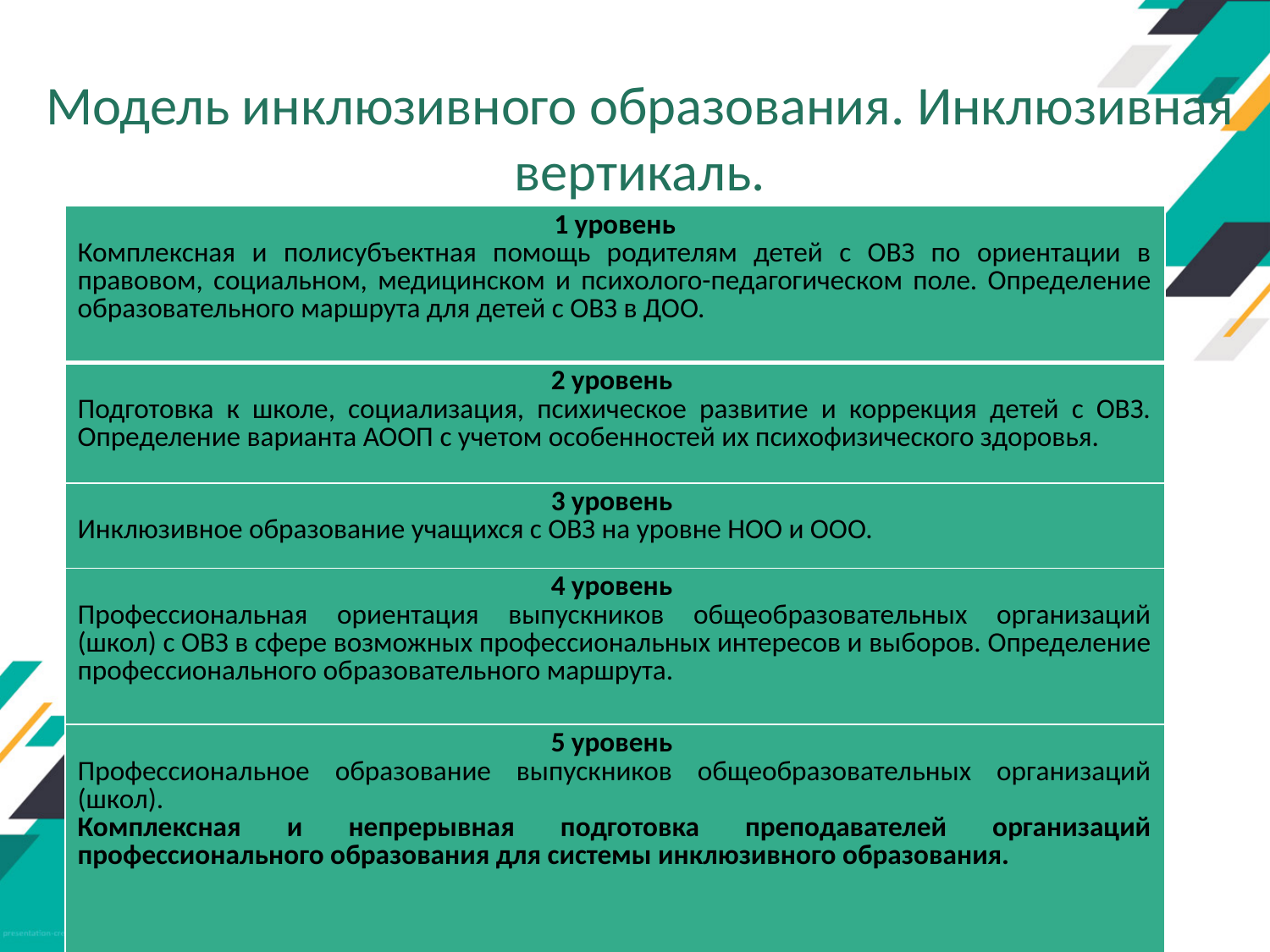

# Модель инклюзивного образования. Инклюзивная вертикаль.
| 1 уровень Комплексная и полисубъектная помощь родителям детей с ОВЗ по ориентации в правовом, социальном, медицинском и психолого-педагогическом поле. Определение образовательного маршрута для детей с ОВЗ в ДОО. |
| --- |
| 2 уровень  Подготовка к школе, социализация, психическое развитие и коррекция детей с ОВЗ. Определение варианта АООП с учетом особенностей их психофизического здоровья. |
| 3 уровень  Инклюзивное образование учащихся с ОВЗ на уровне НОО и ООО. |
| 4 уровень  Профессиональная ориентация выпускников общеобразовательных организаций (школ) с ОВЗ в сфере возможных профессиональных интересов и выборов. Определение профессионального образовательного маршрута. |
| 5 уровень  Профессиональное образование выпускников общеобразовательных организаций (школ). Комплексная и непрерывная подготовка преподавателей организаций профессионального образования для системы инклюзивного образования. |